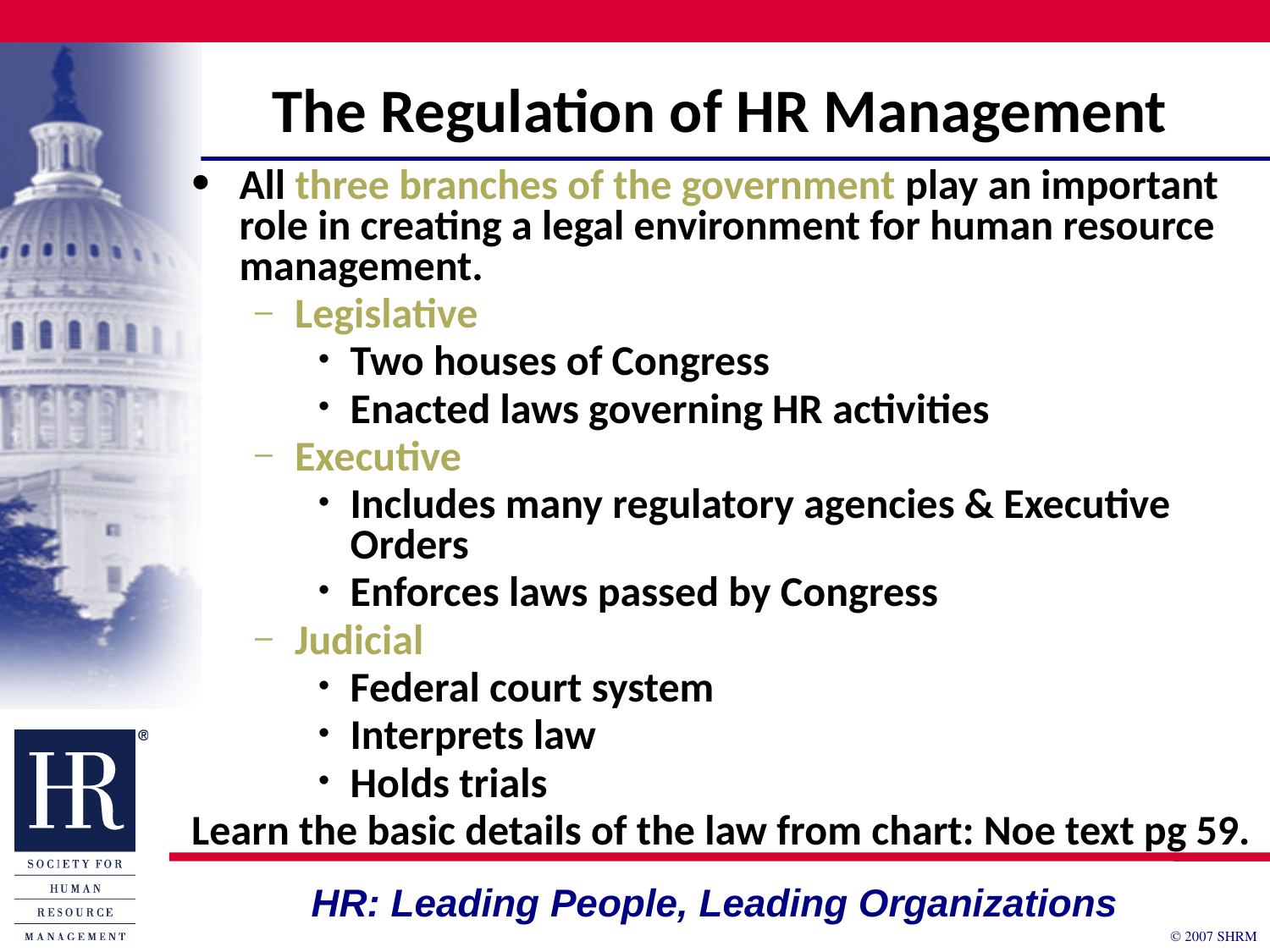

# The Regulation of HR Management
All three branches of the government play an important role in creating a legal environment for human resource management.
Legislative
Two houses of Congress
Enacted laws governing HR activities
Executive
Includes many regulatory agencies & Executive Orders
Enforces laws passed by Congress
Judicial
Federal court system
Interprets law
Holds trials
Learn the basic details of the law from chart: Noe text pg 59.